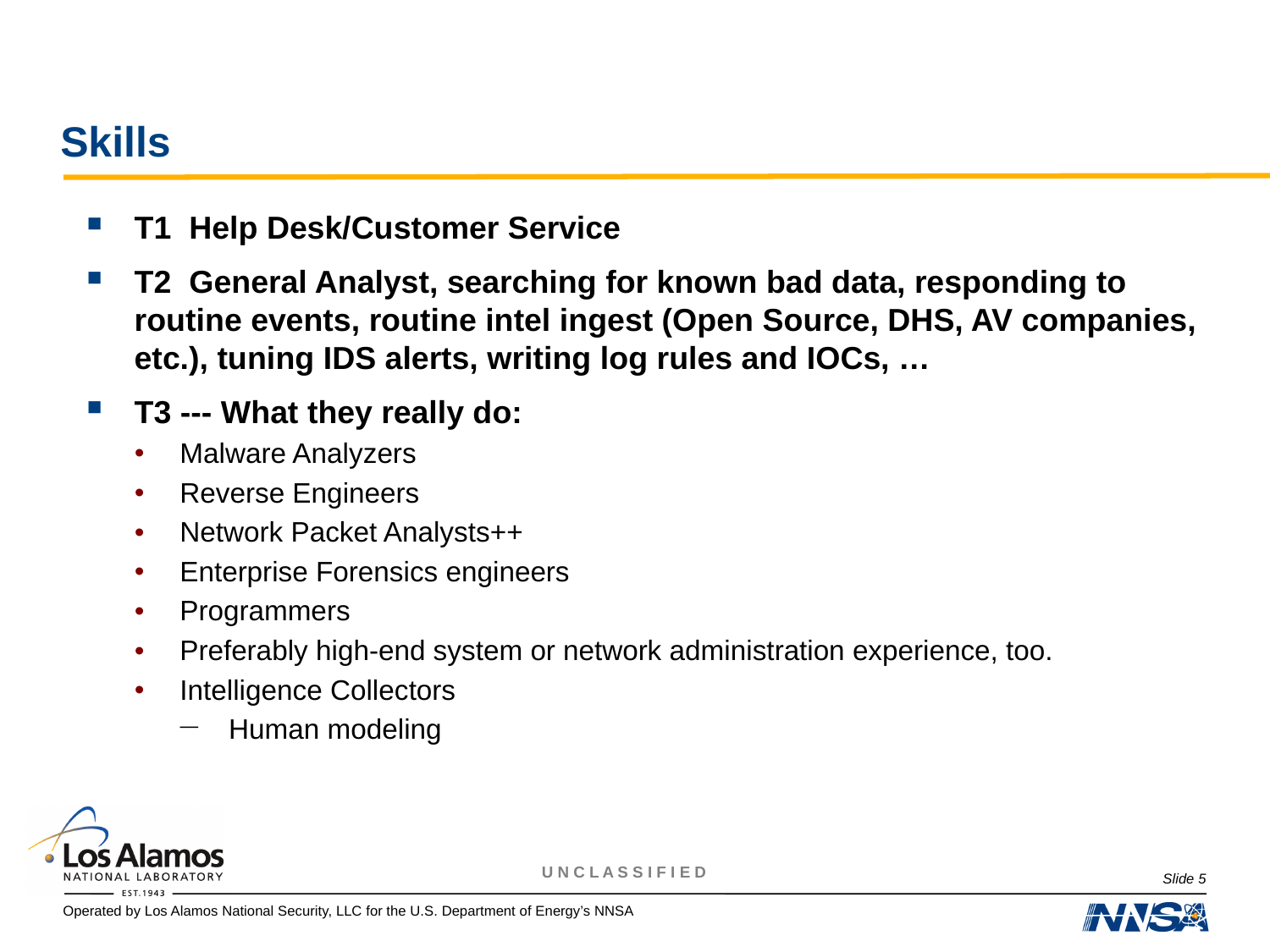

# Skills
T1  Help Desk/Customer Service
T2  General Analyst, searching for known bad data, responding to routine events, routine intel ingest (Open Source, DHS, AV companies, etc.), tuning IDS alerts, writing log rules and IOCs, …
T3 --- What they really do:
Malware Analyzers
Reverse Engineers
Network Packet Analysts++
Enterprise Forensics engineers
Programmers
Preferably high-end system or network administration experience, too.
Intelligence Collectors
Human modeling
Slide 5